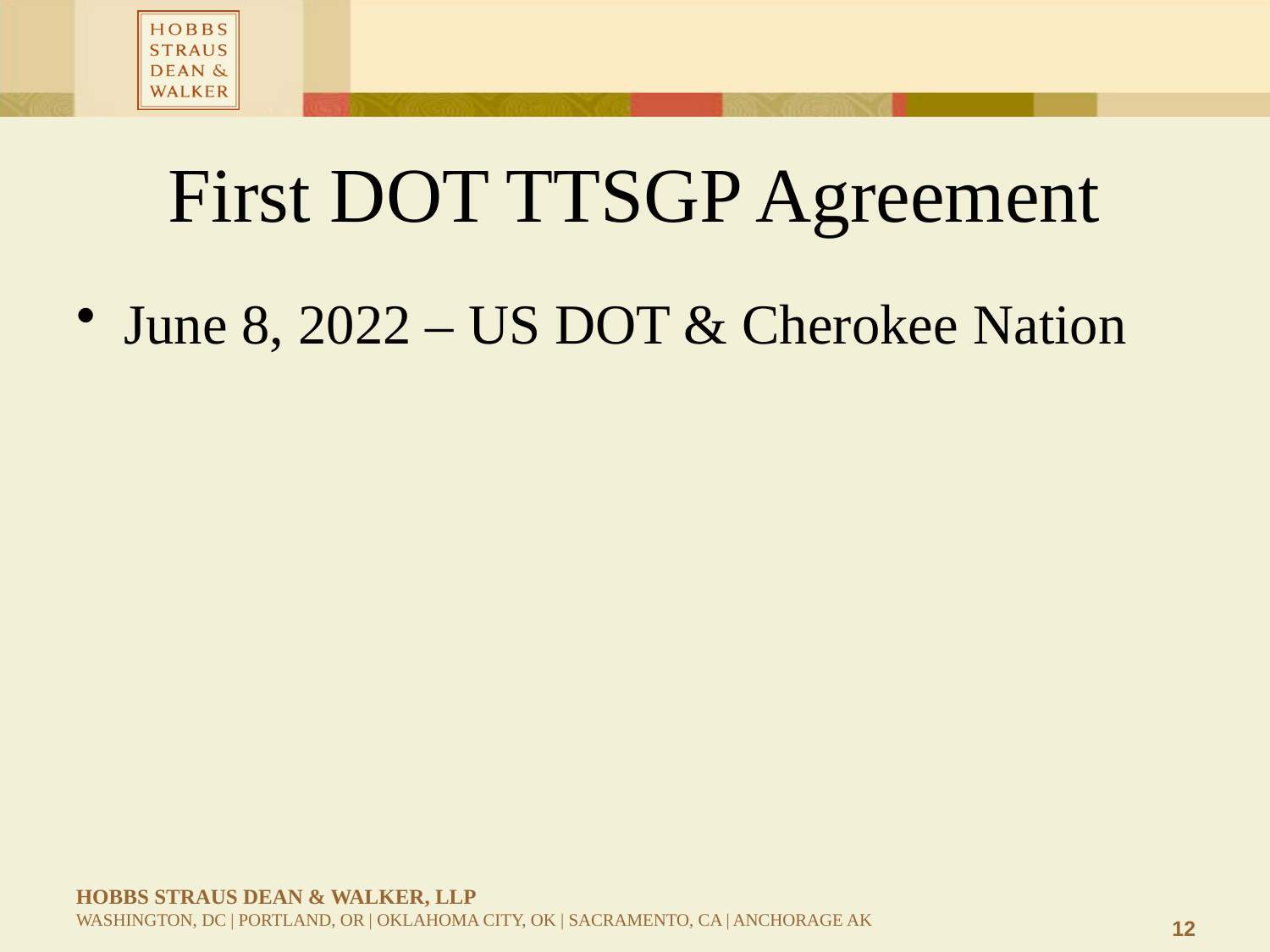

# First DOT TTSGP Agreement
June 8, 2022 – US DOT & Cherokee Nation